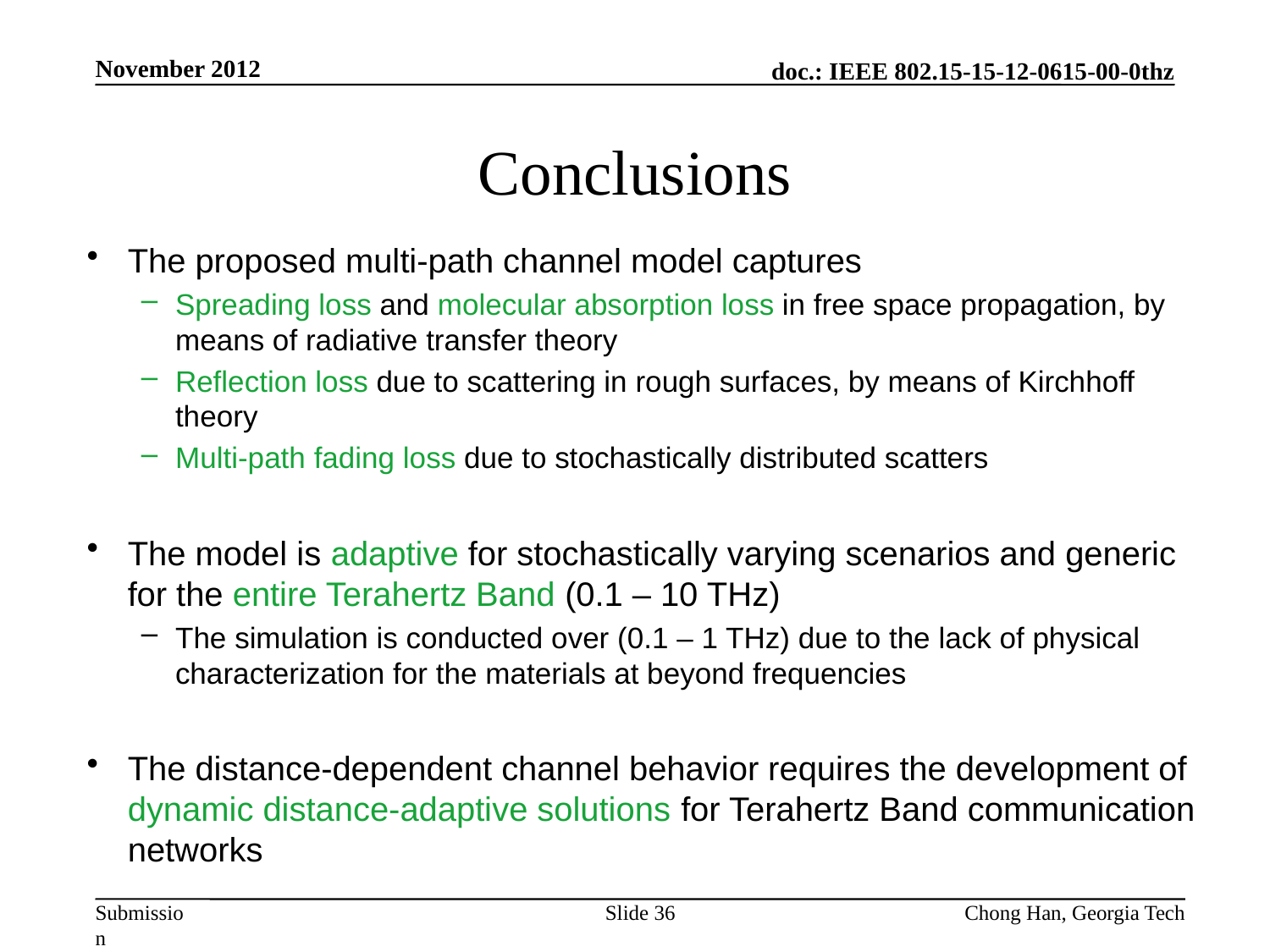

November 2012
# Conclusions
The proposed multi-path channel model captures
Spreading loss and molecular absorption loss in free space propagation, by means of radiative transfer theory
Reflection loss due to scattering in rough surfaces, by means of Kirchhoff theory
Multi-path fading loss due to stochastically distributed scatters

The model is adaptive for stochastically varying scenarios and generic for the entire Terahertz Band (0.1 – 10 THz)
The simulation is conducted over (0.1 – 1 THz) due to the lack of physical characterization for the materials at beyond frequencies

The distance-dependent channel behavior requires the development of dynamic distance-adaptive solutions for Terahertz Band communication networks
Slide 36
Chong Han, Georgia Tech